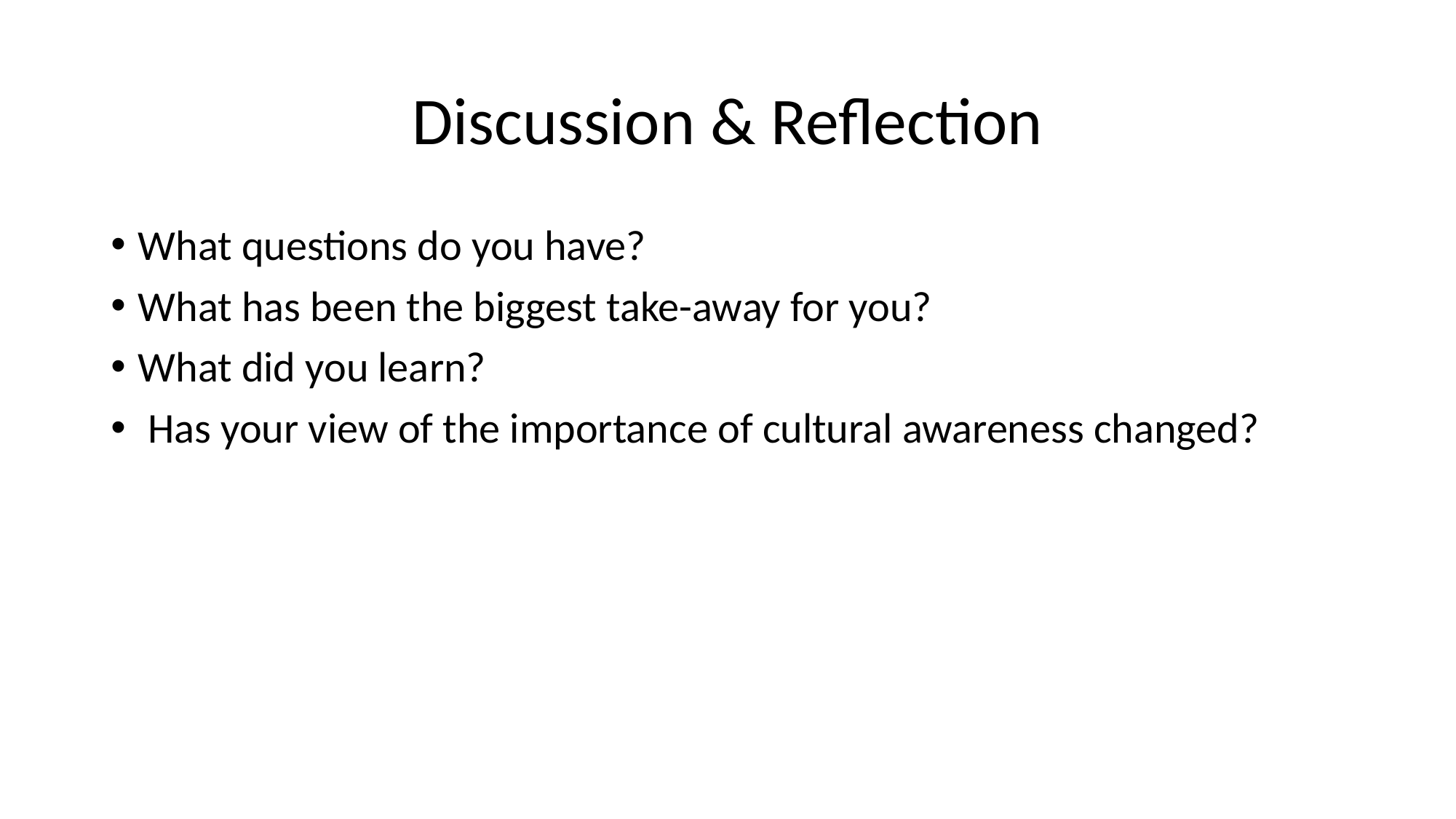

# Discussion & Reflection
What questions do you have?
What has been the biggest take-away for you?
What did you learn?
 Has your view of the importance of cultural awareness changed?